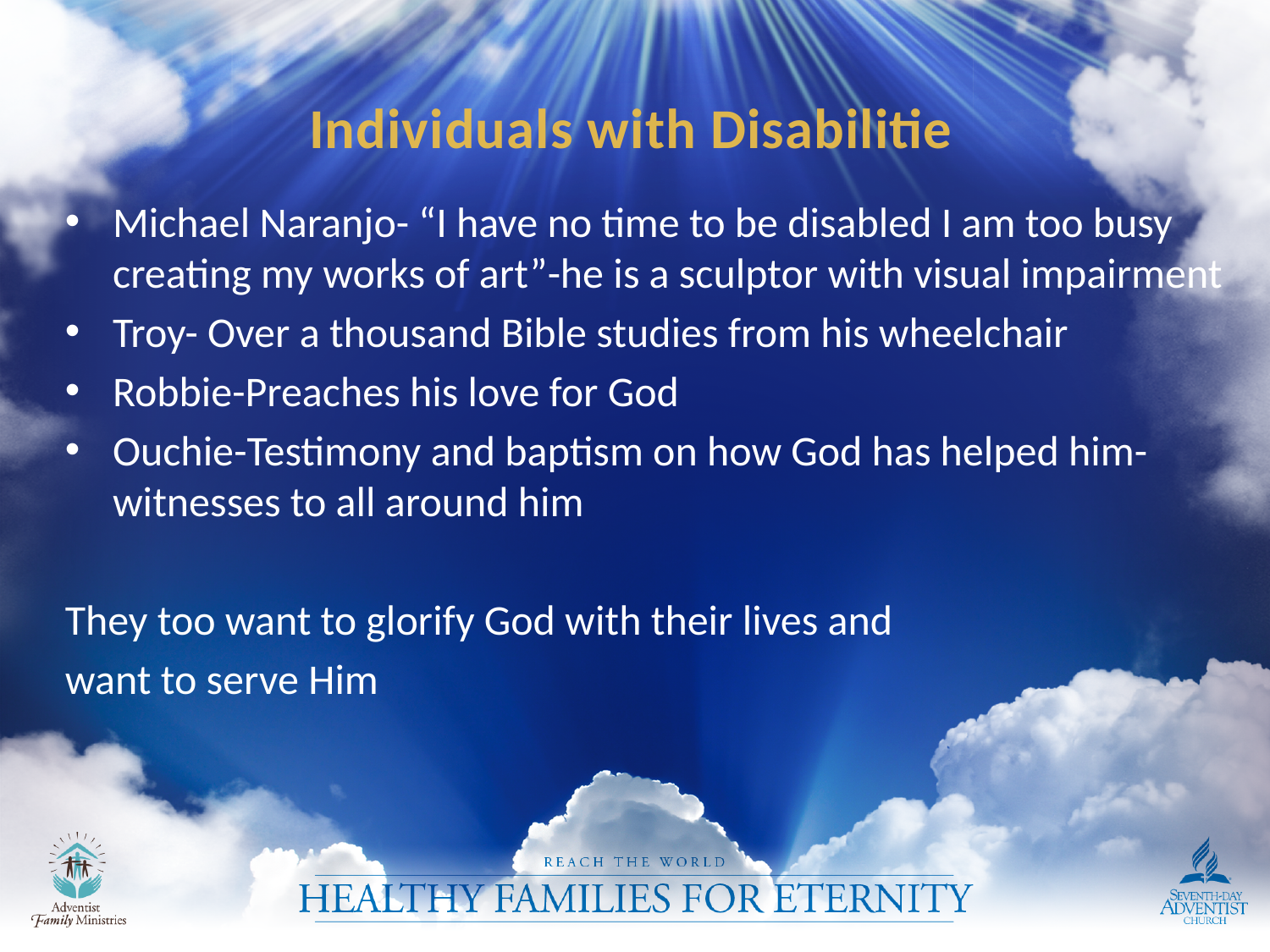

# Individuals with Disabilities
Michael Naranjo- “I have no time to be disabled I am too busy creating my works of art”-he is a sculptor with visual impairment
Troy- Over a thousand Bible studies from his wheelchair
Robbie-Preaches his love for God
Ouchie-Testimony and baptism on how God has helped him-witnesses to all around him

They too want to glorify God with their lives and
want to serve Him